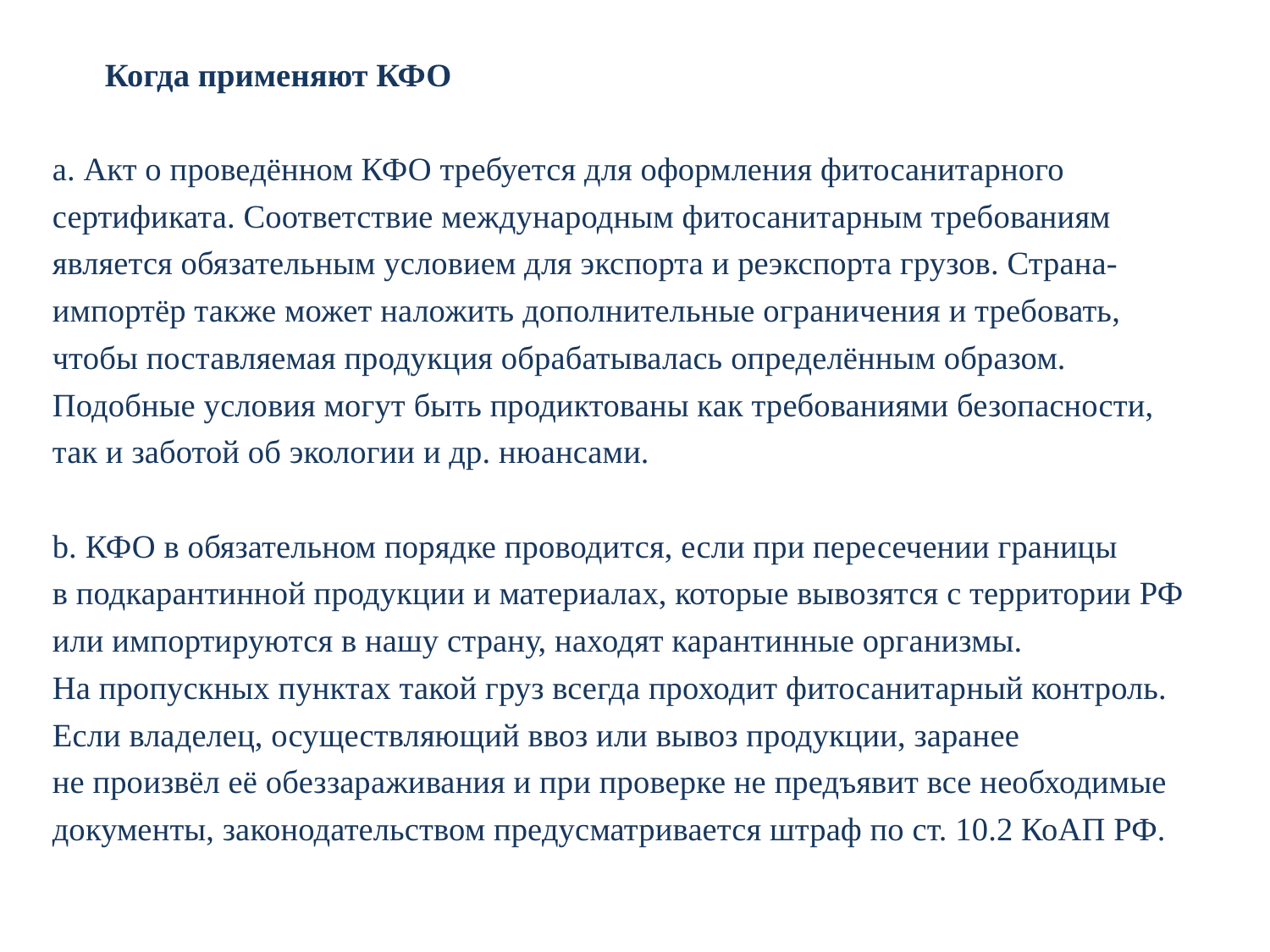

Когда применяют КФО
a. Акт о проведённом КФО требуется для оформления фитосанитарного сертификата. Соответствие международным фитосанитарным требованиям является обязательным условием для экспорта и реэкспорта грузов. Страна-импортёр также может наложить дополнительные ограничения и требовать, чтобы поставляемая продукция обрабатывалась определённым образом. Подобные условия могут быть продиктованы как требованиями безопасности, так и заботой об экологии и др. нюансами.
b. КФО в обязательном порядке проводится, если при пересечении границы в подкарантинной продукции и материалах, которые вывозятся с территории РФ или импортируются в нашу страну, находят карантинные организмы. На пропускных пунктах такой груз всегда проходит фитосанитарный контроль. Если владелец, осуществляющий ввоз или вывоз продукции, заранее не произвёл её обеззараживания и при проверке не предъявит все необходимые документы, законодательством предусматривается штраф по ст. 10.2 КоАП РФ.